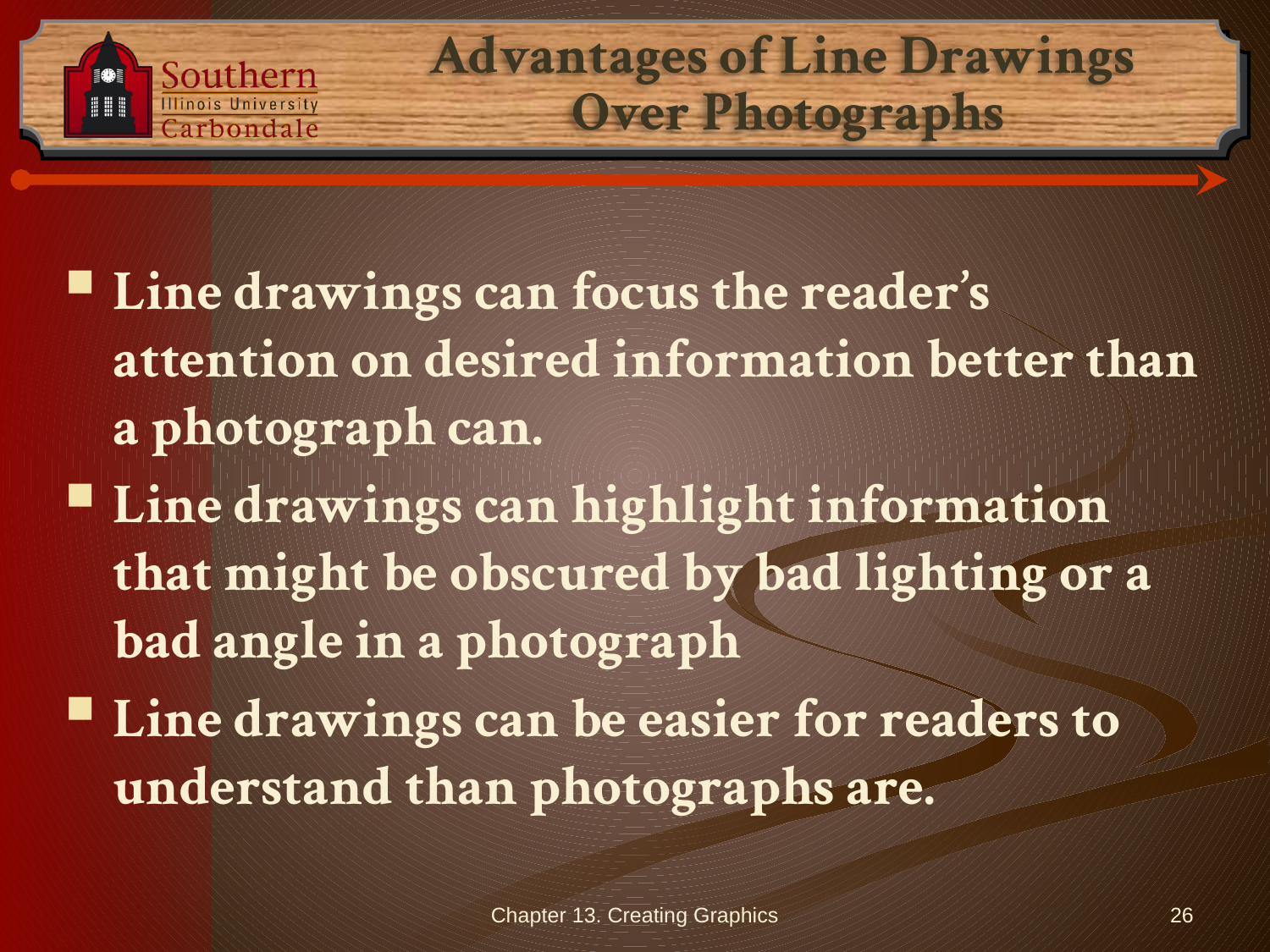

# Advantages of Line Drawings Over Photographs
Line drawings can focus the reader’s attention on desired information better than a photograph can.
Line drawings can highlight information that might be obscured by bad lighting or a bad angle in a photograph
Line drawings can be easier for readers to understand than photographs are.
Chapter 13. Creating Graphics
26